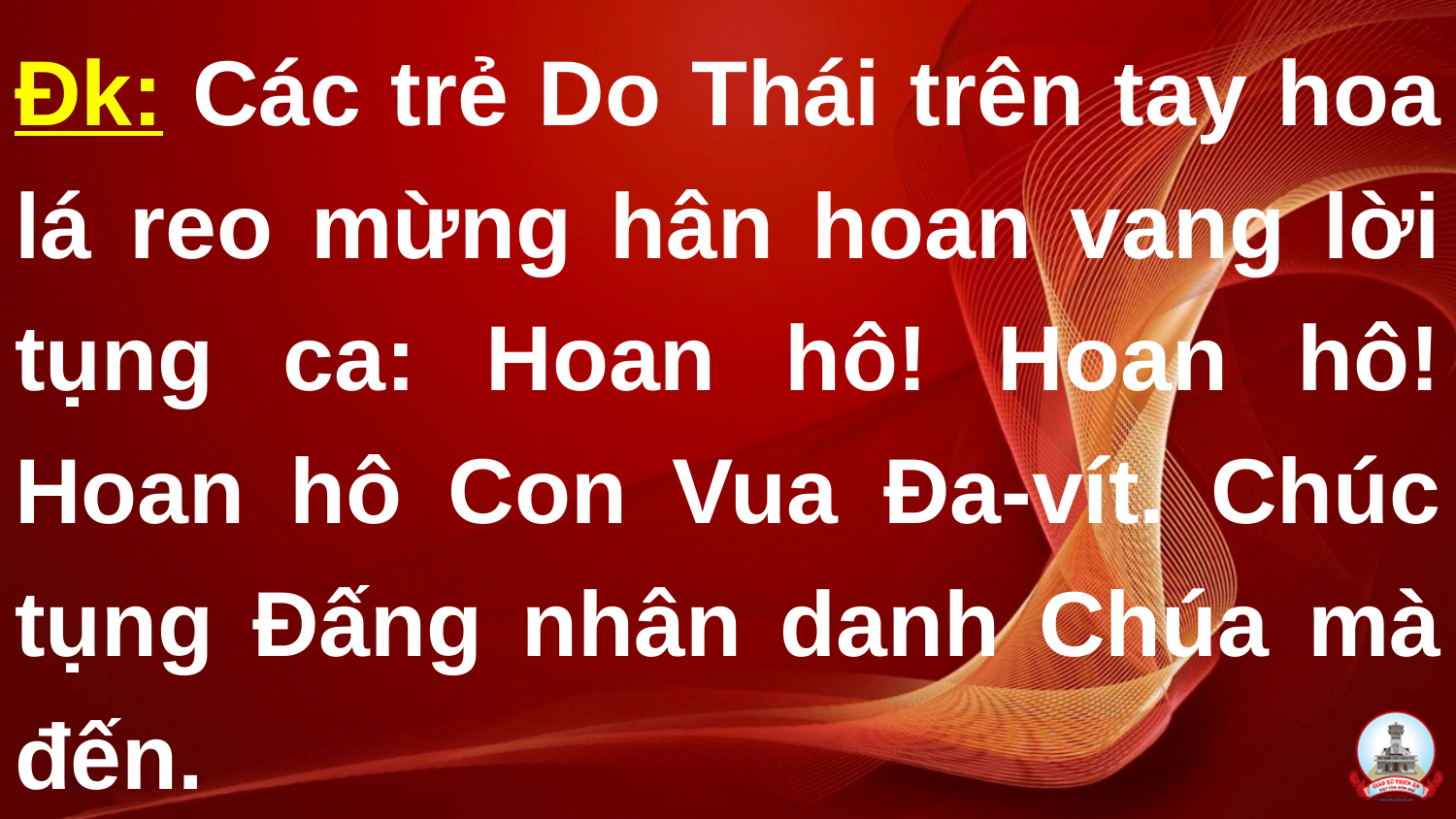

# Đk: Các trẻ Do Thái trên tay hoa lá reo mừng hân hoan vang lời tụng ca: Hoan hô! Hoan hô! Hoan hô Con Vua Đa-vít. Chúc tụng Đấng nhân danh Chúa mà đến.